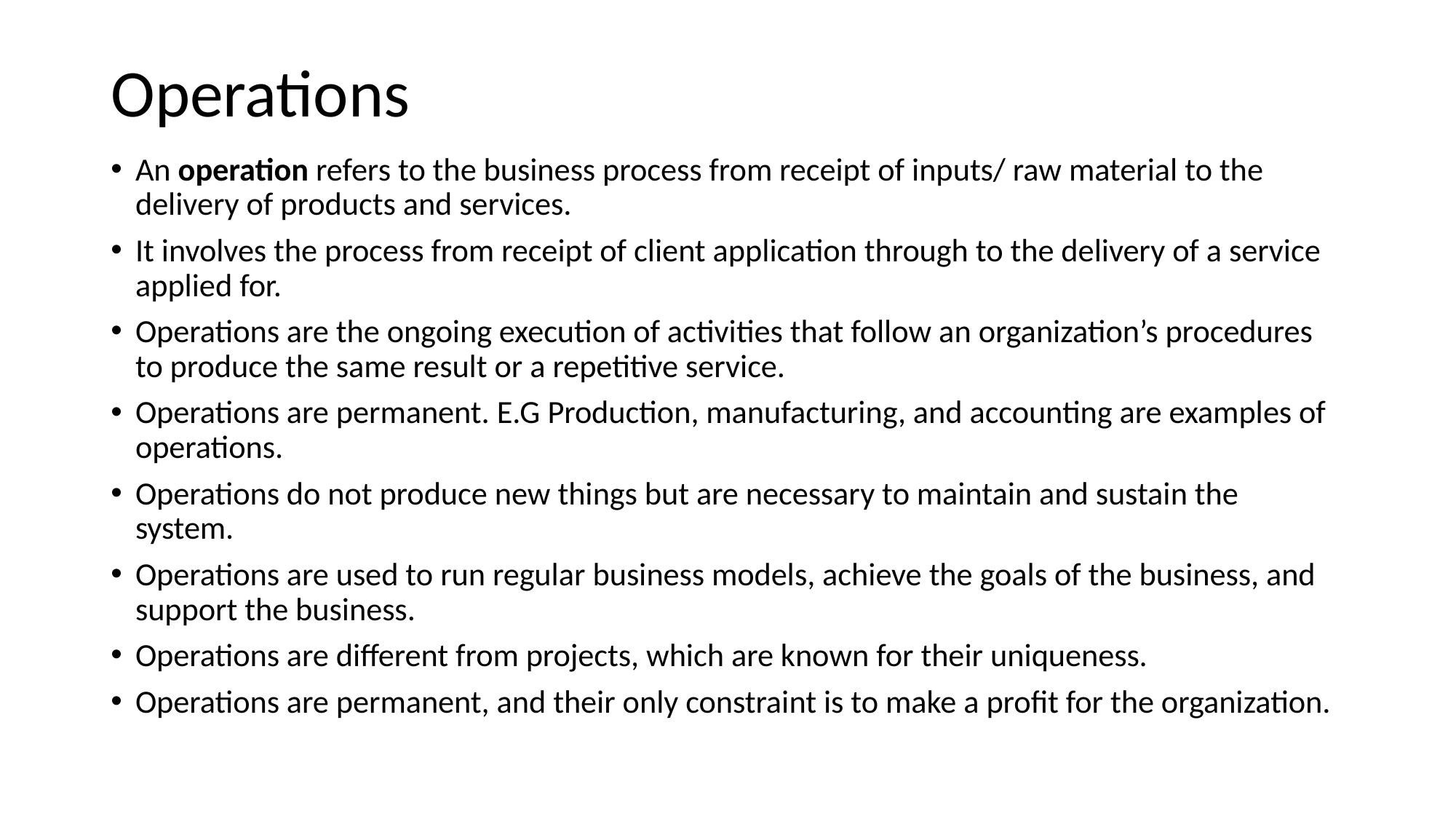

# Operations
An operation refers to the business process from receipt of inputs/ raw material to the delivery of products and services.
It involves the process from receipt of client application through to the delivery of a service applied for.
Operations are the ongoing execution of activities that follow an organization’s procedures to produce the same result or a repetitive service.
Operations are permanent. E.G Production, manufacturing, and accounting are examples of operations.
Operations do not produce new things but are necessary to maintain and sustain the system.
Operations are used to run regular business models, achieve the goals of the business, and support the business.
Operations are different from projects, which are known for their uniqueness.
Operations are permanent, and their only constraint is to make a profit for the organization.